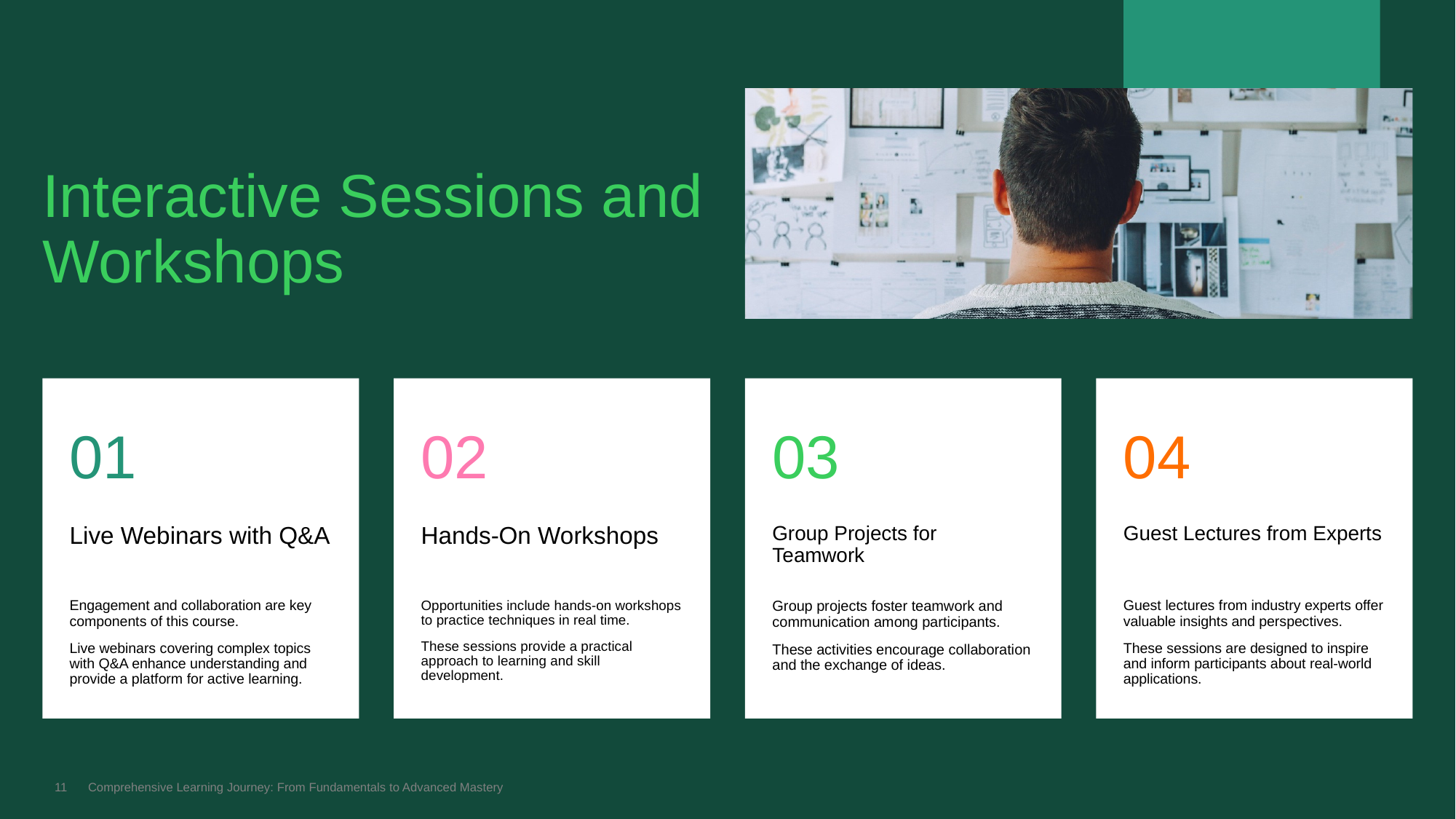

Interactive Sessions and Workshops

01
02
03
04
Hands-On Workshops
Group Projects for Teamwork
Guest Lectures from Experts
Live Webinars with Q&A
Opportunities include hands-on workshops to practice techniques in real time.
These sessions provide a practical approach to learning and skill development.
Group projects foster teamwork and communication among participants.
These activities encourage collaboration and the exchange of ideas.
Guest lectures from industry experts offer valuable insights and perspectives.
These sessions are designed to inspire and inform participants about real-world applications.
Engagement and collaboration are key components of this course.
Live webinars covering complex topics with Q&A enhance understanding and provide a platform for active learning.
11
Comprehensive Learning Journey: From Fundamentals to Advanced Mastery